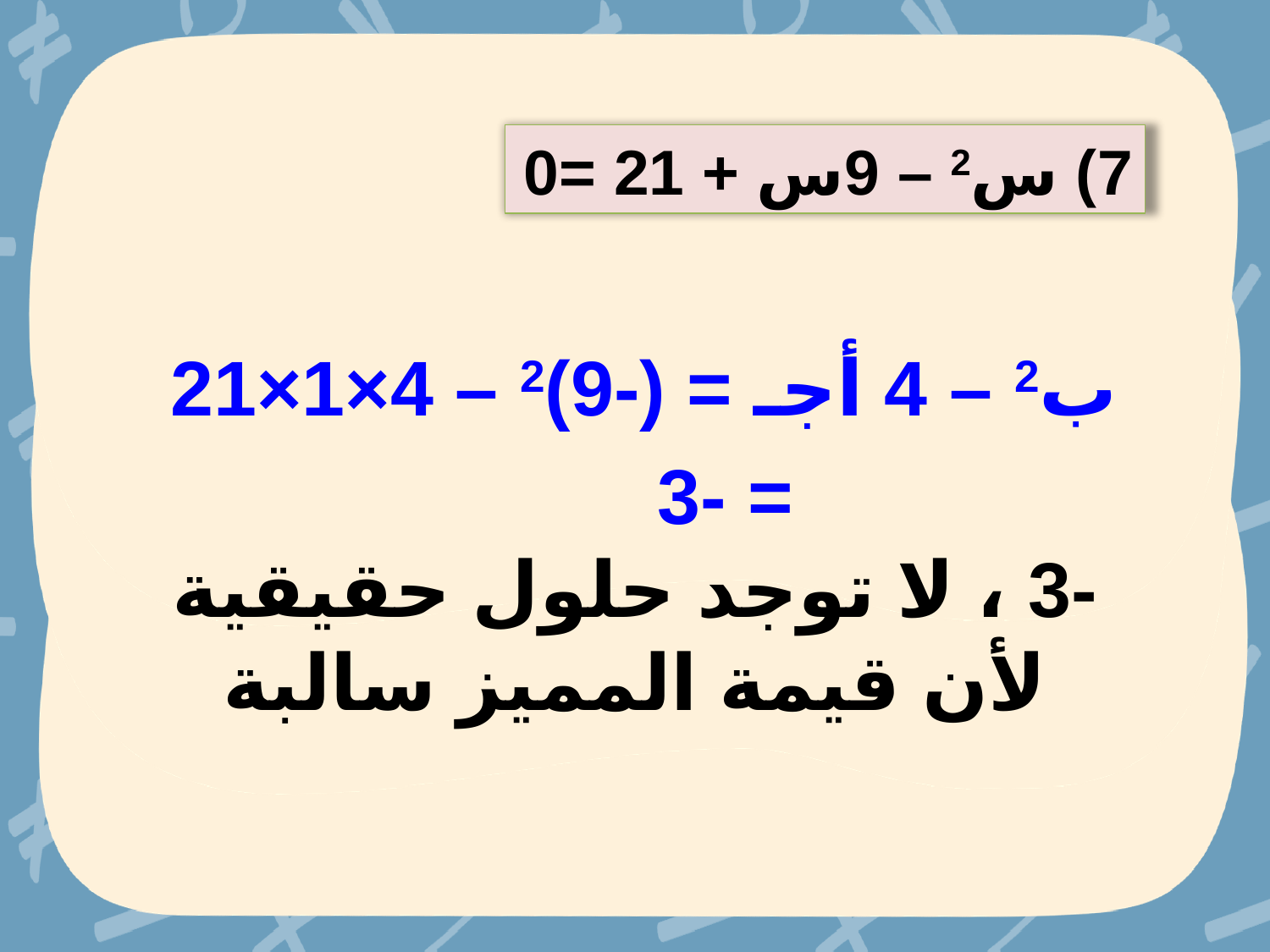

7) س2 – 9س + 21 =0
ب2 – 4 أجـ = (-9)2 – 4×1×21
               = -3
-3 ، لا توجد حلول حقيقية لأن قيمة المميز سالبة